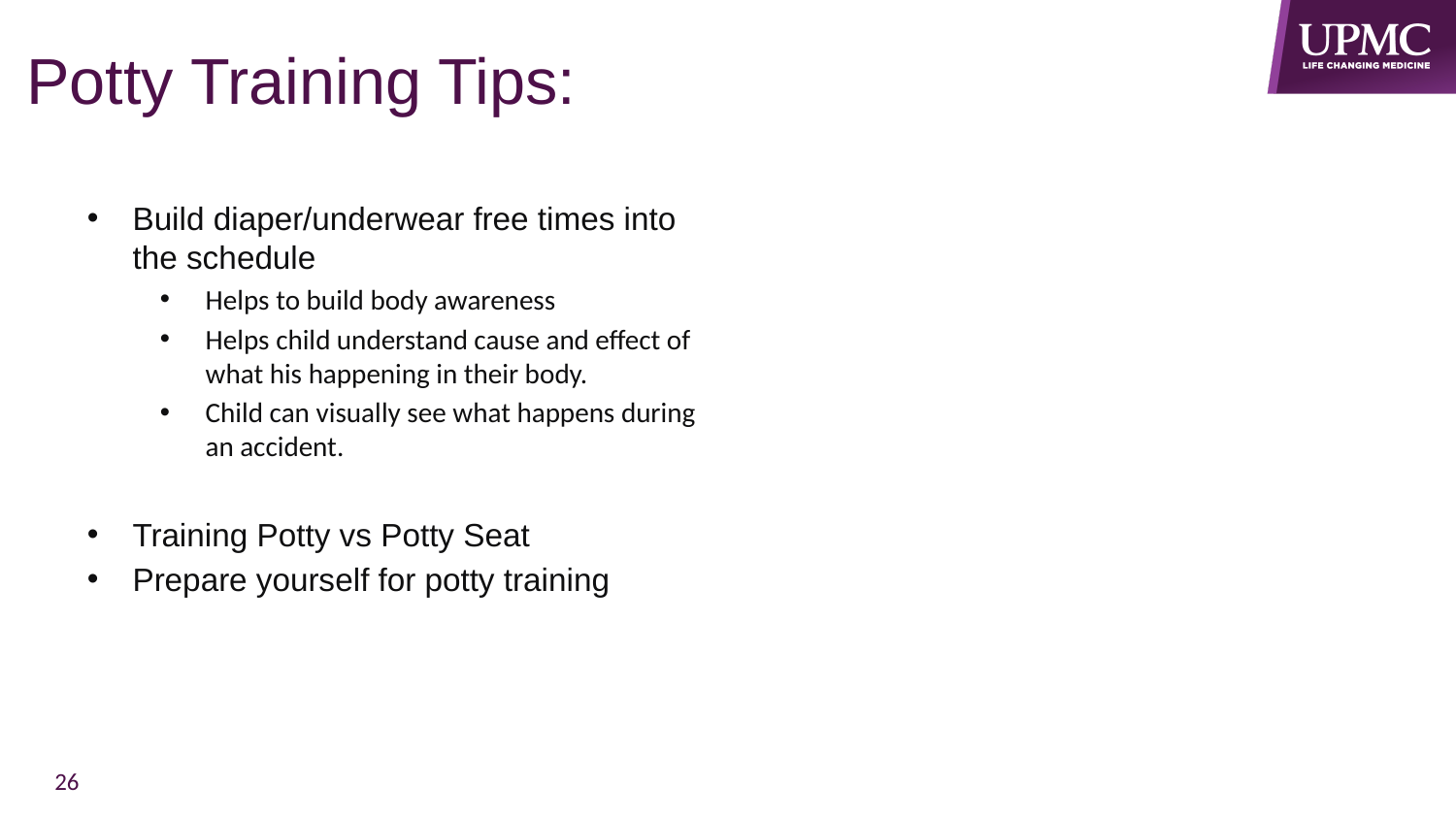

# Potty Training Tips:
Build diaper/underwear free times into the schedule
Helps to build body awareness
Helps child understand cause and effect of what his happening in their body.
Child can visually see what happens during an accident.

Training Potty vs Potty Seat
Prepare yourself for potty training

26